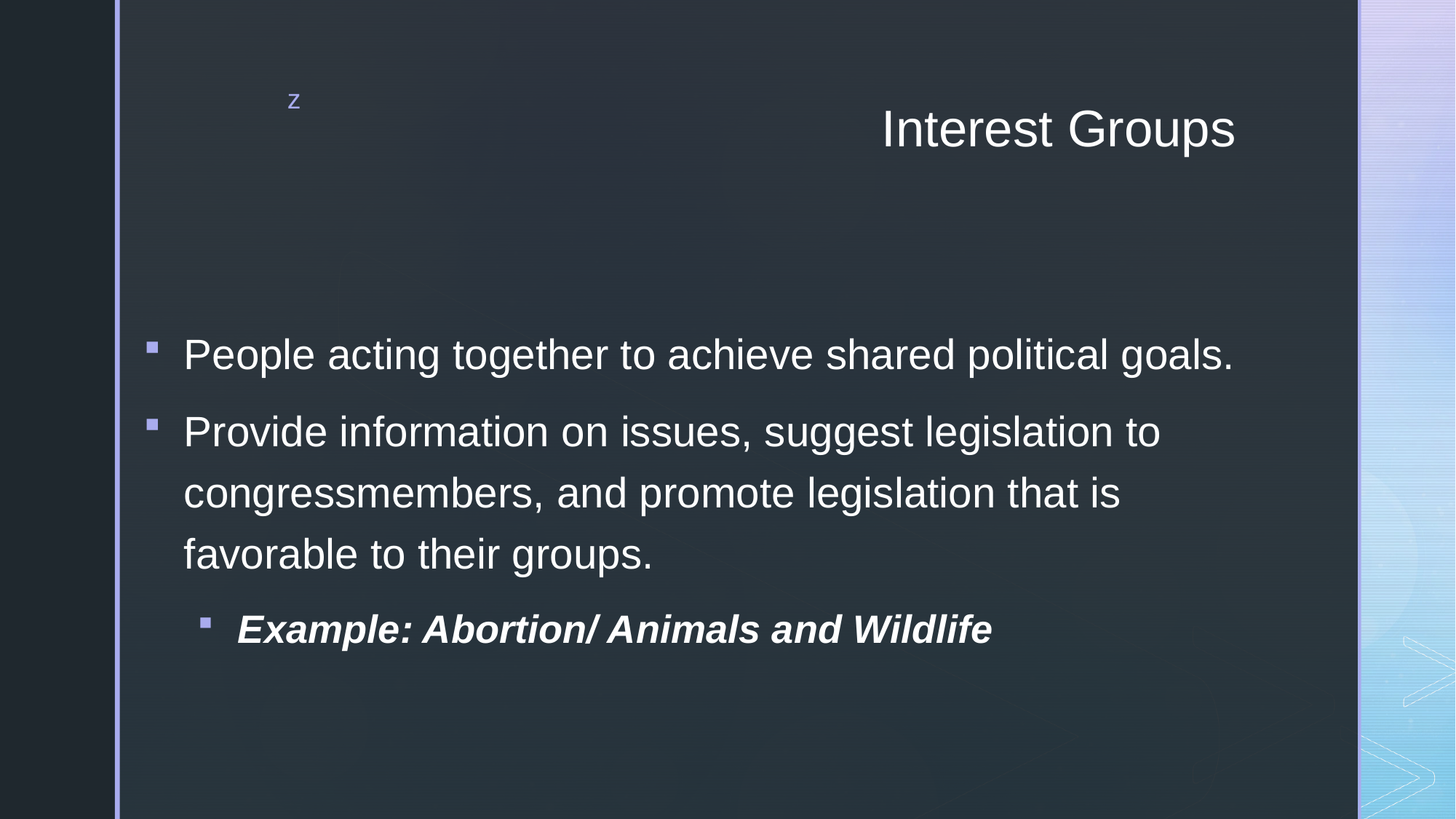

# Interest Groups
People acting together to achieve shared political goals.
Provide information on issues, suggest legislation to congressmembers, and promote legislation that is favorable to their groups.
Example: Abortion/ Animals and Wildlife